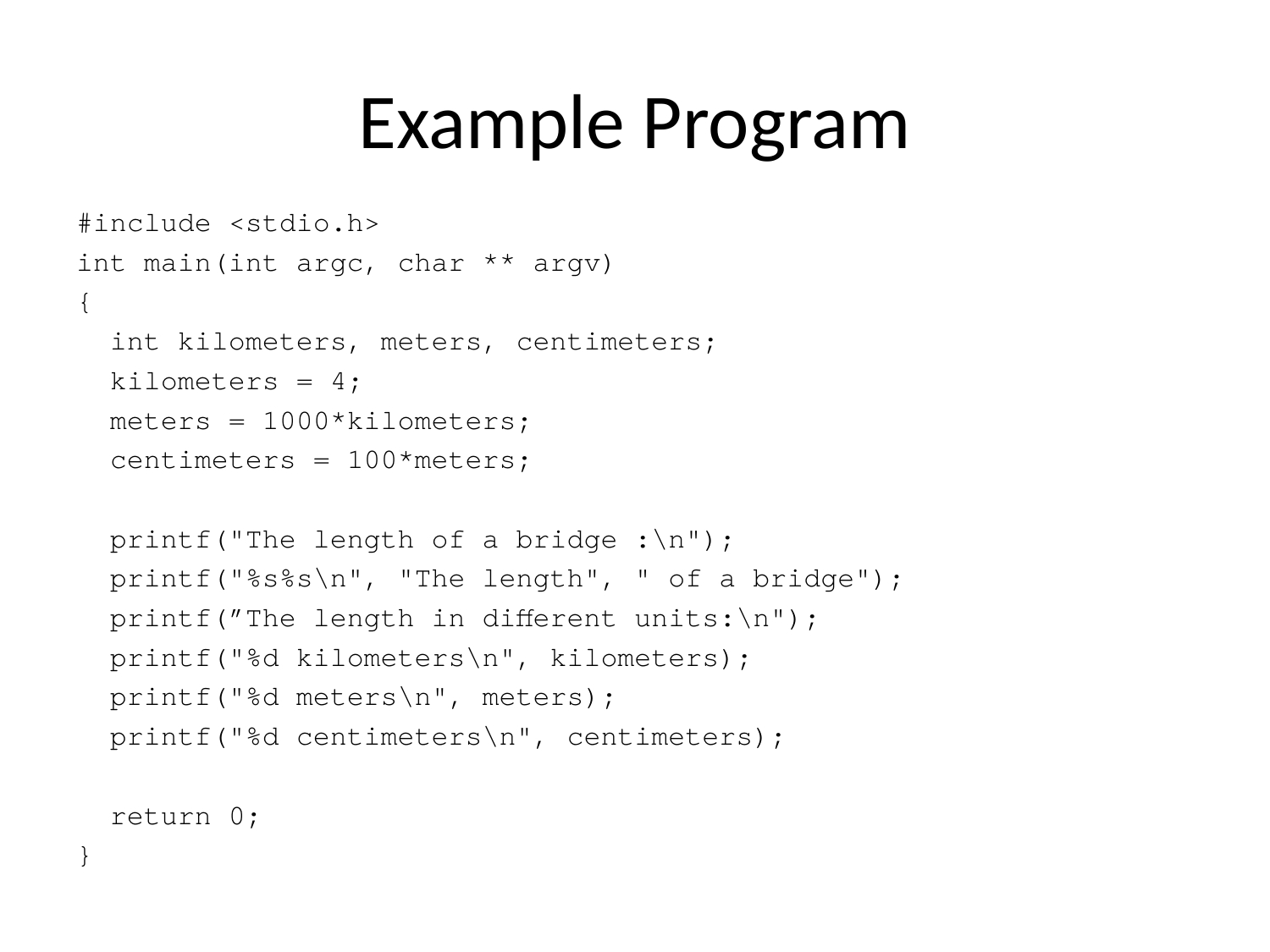

# Example Program
#include <stdio.h>
int main(int argc, char ** argv)
{
  int kilometers, meters, centimeters;
  kilometers = 4;
  meters = 1000*kilometers;
  centimeters = 100*meters;

  printf("The length of a bridge :\n");
  printf("%s%s\n", "The length", " of a bridge");
  printf(”The length in different units:\n");
  printf("%d kilometers\n", kilometers);
  printf("%d meters\n", meters);
  printf("%d centimeters\n", centimeters);

  return 0;
}